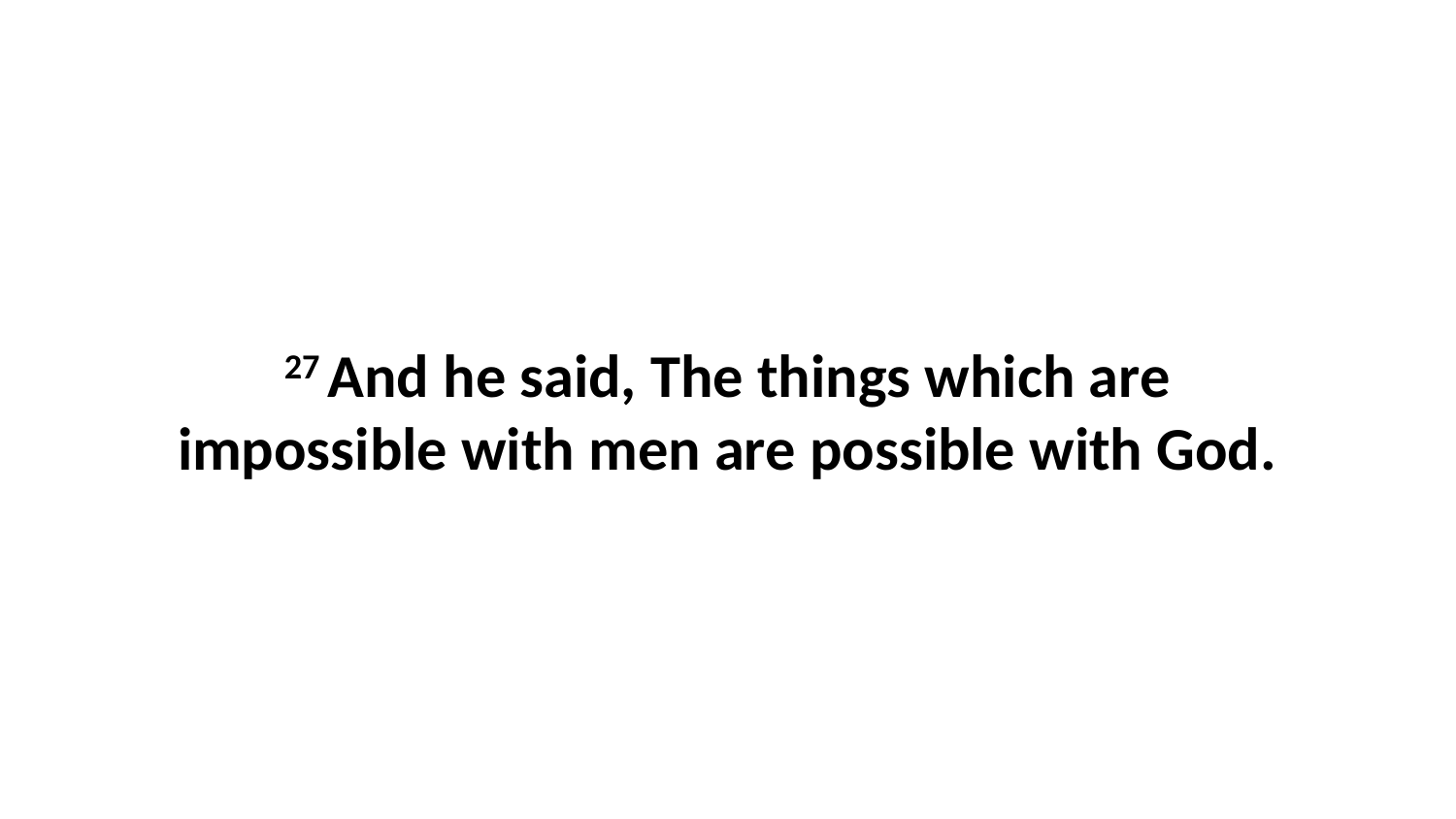

27 And he said, The things which are impossible with men are possible with God.